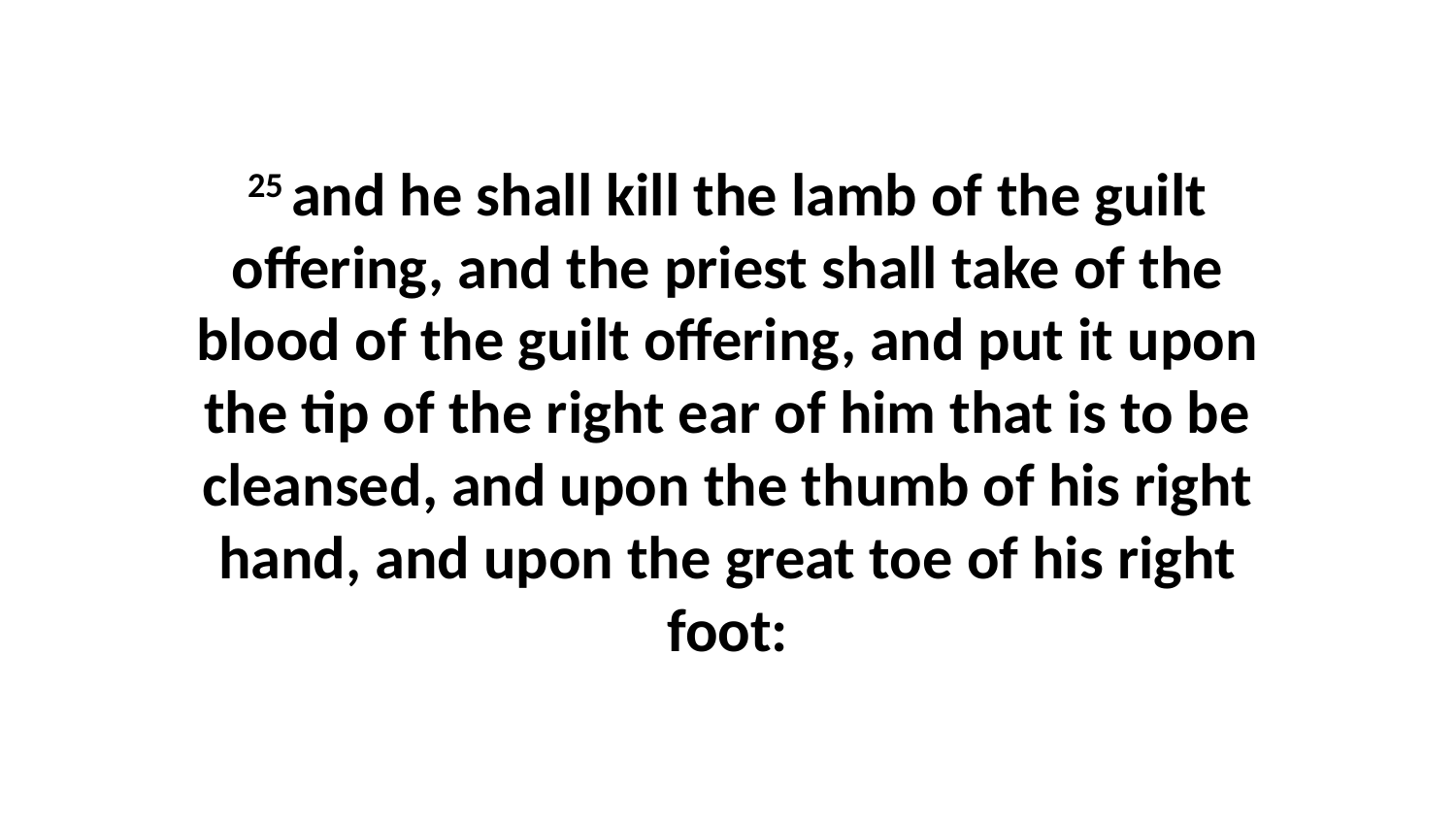

25 and he shall kill the lamb of the guilt offering, and the priest shall take of the blood of the guilt offering, and put it upon the tip of the right ear of him that is to be cleansed, and upon the thumb of his right hand, and upon the great toe of his right foot: